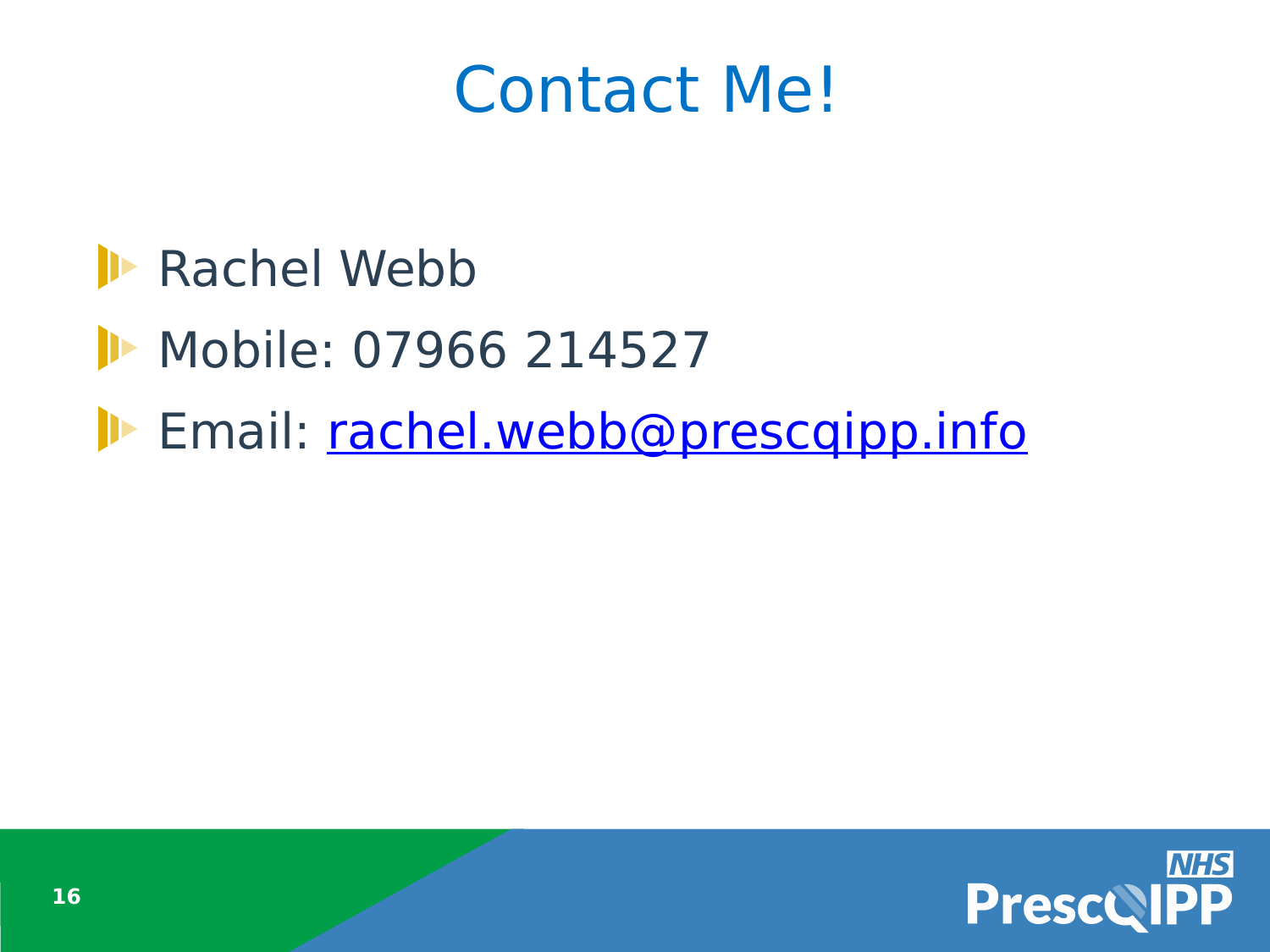

# Contact Me!
Rachel Webb
Mobile: 07966 214527
Email: rachel.webb@prescqipp.info